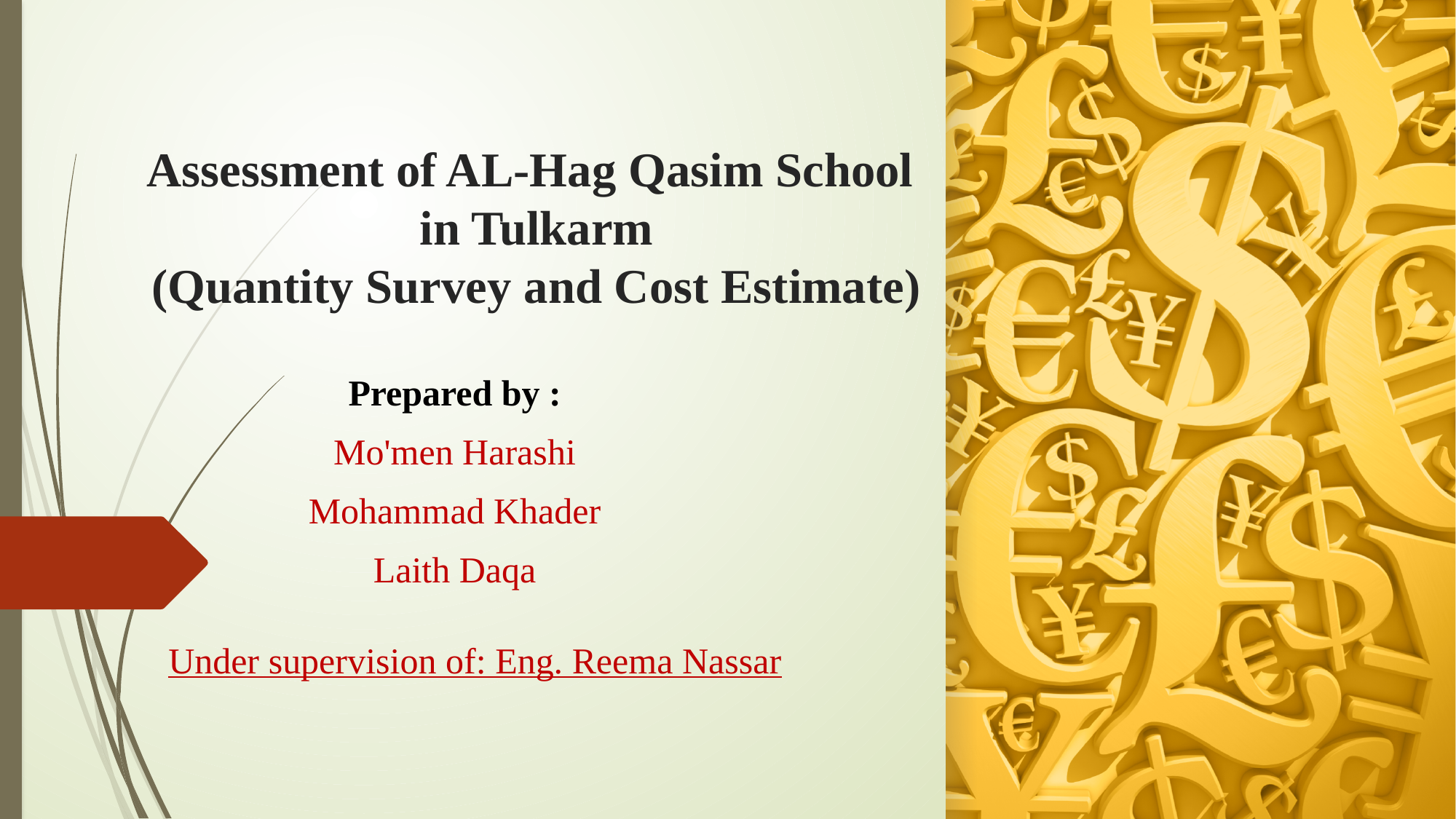

# Assessment of AL-Hag Qasim School in Tulkarm (Quantity Survey and Cost Estimate)
Prepared by :
Mo'men Harashi
Mohammad Khader
Laith Daqa
Under supervision of: Eng. Reema Nassar